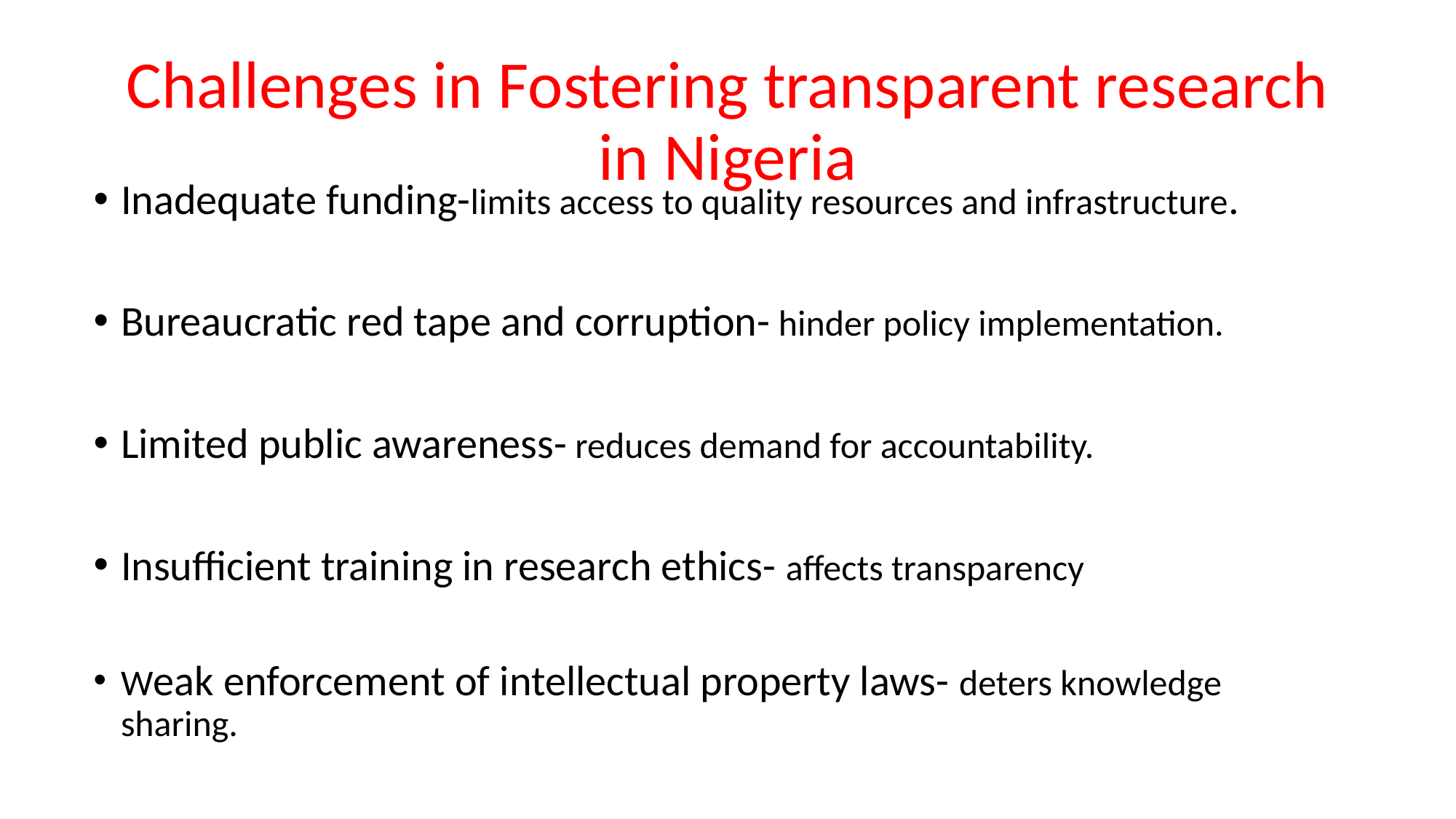

# Challenges in Fostering transparent research in Nigeria
Inadequate funding-limits access to quality resources and infrastructure.

Bureaucratic red tape and corruption- hinder policy implementation.

Limited public awareness- reduces demand for accountability.

Insufficient training in research ethics- affects transparency

Weak enforcement of intellectual property laws- deters knowledge sharing.
18